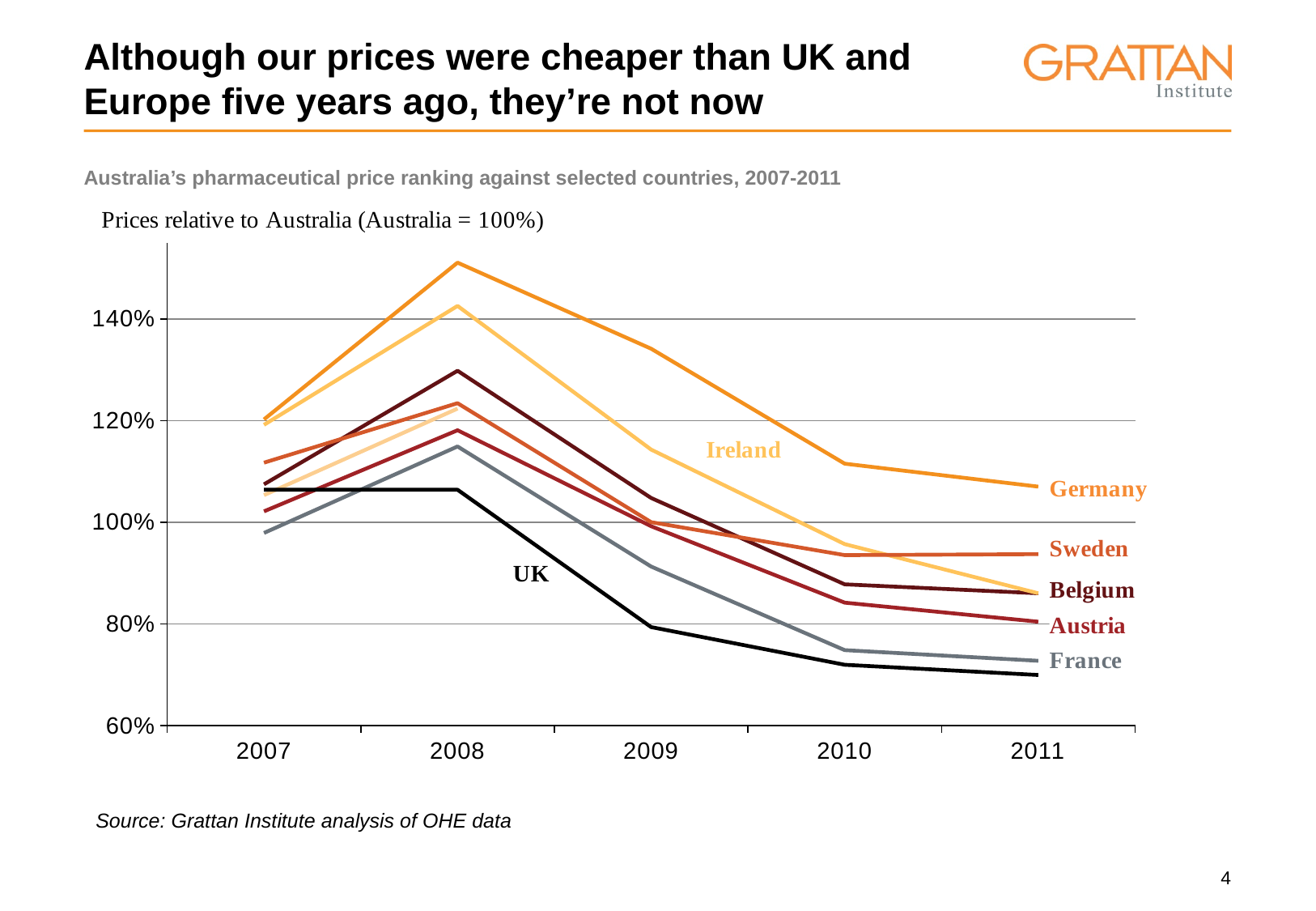

# Although our prices were cheaper than UK and Europe five years ago, they’re not now
| Australia’s pharmaceutical price ranking against selected countries, 2007-2011 |
| --- |

### Chart

| Category | Austria | Belgium | France | Germany | Ireland | Netherlands | Sweden | UK |
|---|---|---|---|---|---|---|---|---|
| 2007 | 1.0212765957446797 | 1.074468085106383 | 0.9787234042553195 | 1.2021276595744672 | 1.191489361702128 | 1.053191489361702 | 1.1170212765957446 | 1.063829787234041 |
| 2008 | 1.1808510638297882 | 1.297872340425532 | 1.148936170212766 | 1.5106382978723394 | 1.425531914893617 | 1.2234042553191469 | 1.23404255319149 | 1.063829787234041 |
| 2009 | 0.9920634920634924 | 1.047619047619047 | 0.9126984126984137 | 1.3412698412698412 | 1.1428571428571435 | None | 1.0 | 0.7936507936507939 |
| 2010 | 0.8417266187050363 | 0.8776978417266187 | 0.7482014388489212 | 1.1151079136690647 | 0.9568345323741014 | None | 0.935251798561151 | 0.7194244604316545 |
| 2011 | 0.8041958041958047 | 0.8601398601398604 | 0.7272727272727273 | 1.06993006993007 | 0.8601398601398604 | 0.8181818181818186 | 0.9370629370629368 | 0.6993006993006996 |
Source: Grattan Institute analysis of OHE data